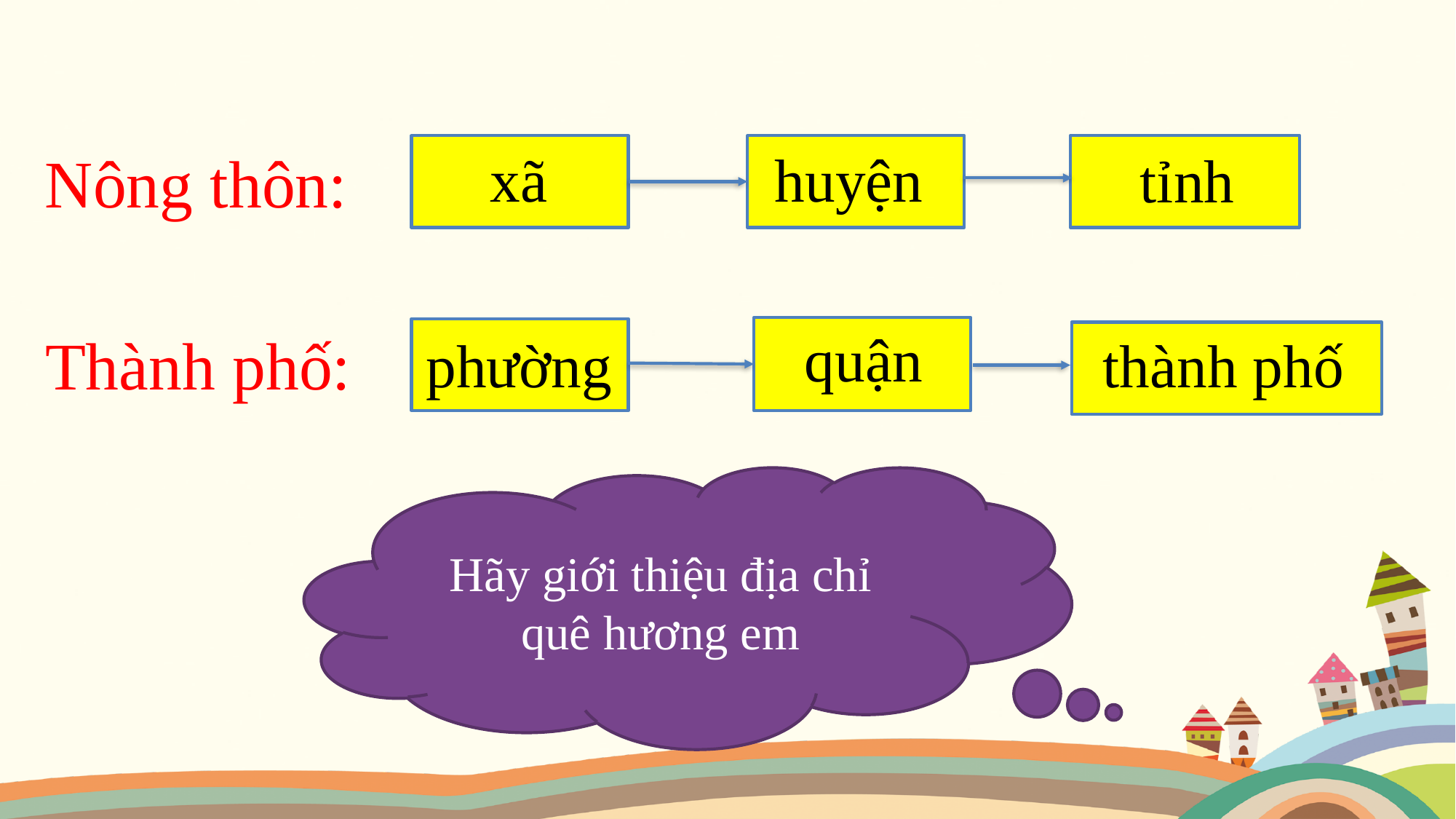

Nông thôn:

xã

huyện

tỉnh
quận
Thành phố:

phường
thành phố

Hãy giới thiệu địa chỉ quê hương em